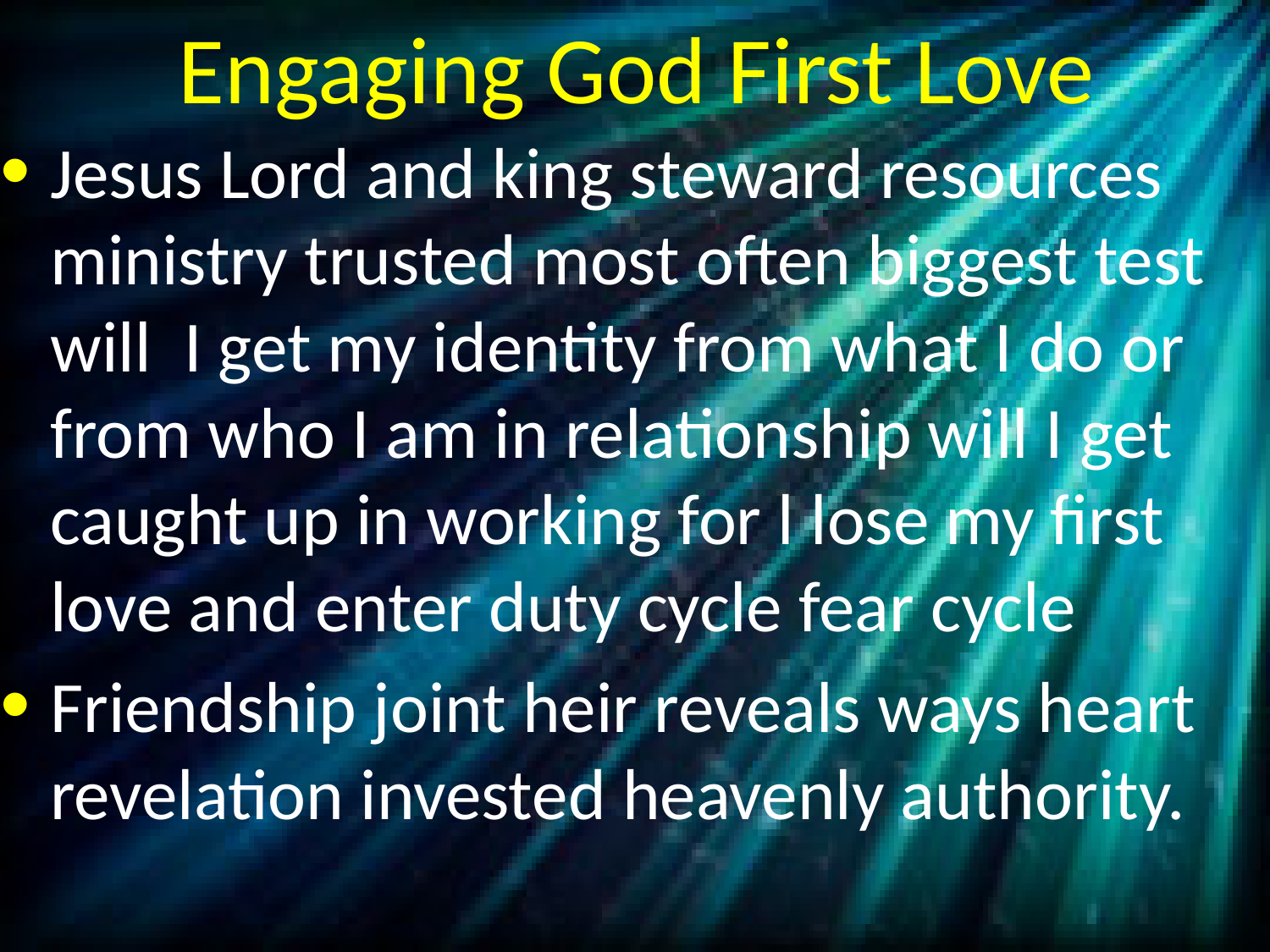

# Engaging God First Love
Jesus Lord and king steward resources ministry trusted most often biggest test will  I get my identity from what I do or from who I am in relationship will I get caught up in working for l lose my first love and enter duty cycle fear cycle
Friendship joint heir reveals ways heart revelation invested heavenly authority.